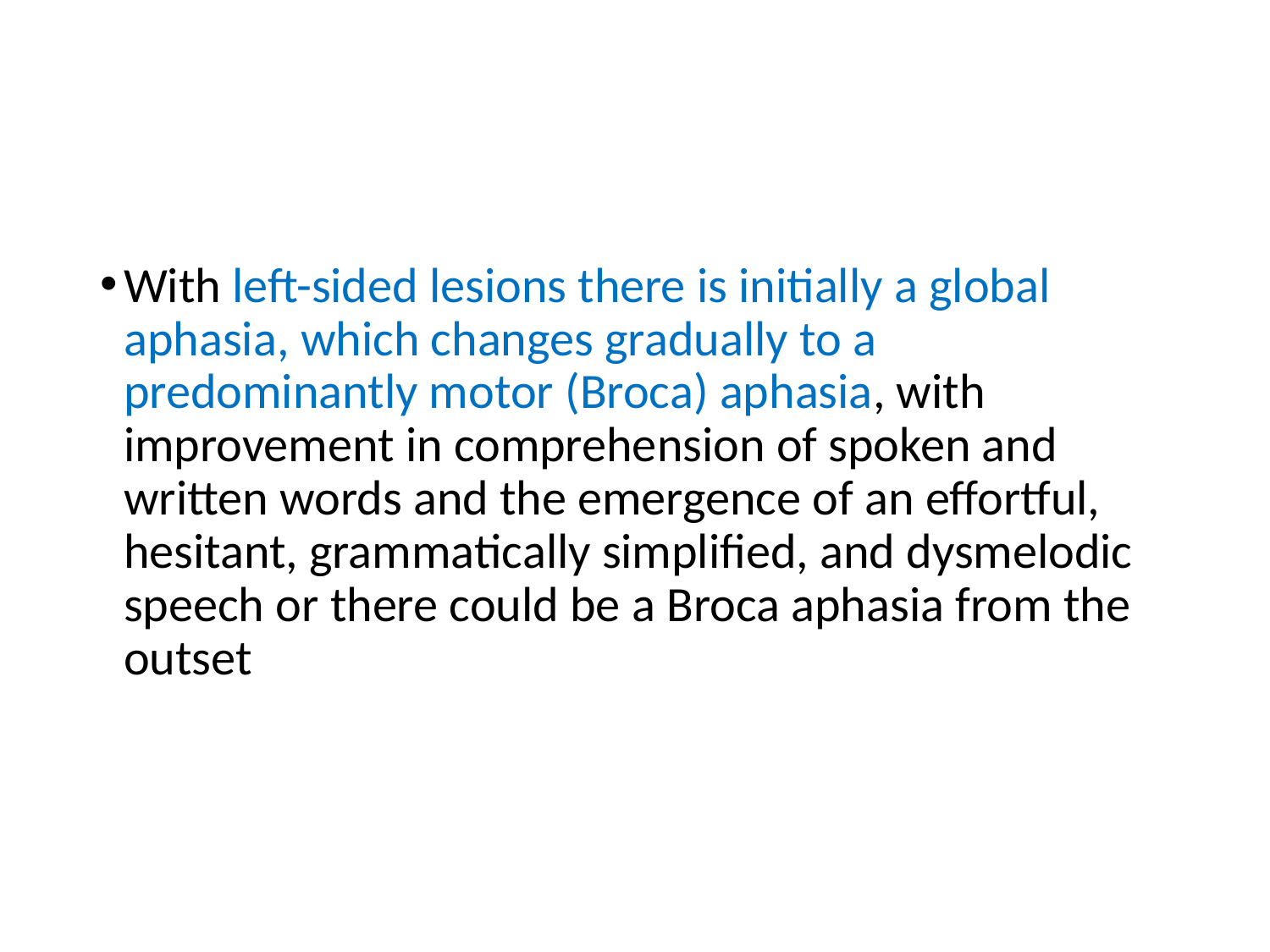

#
With left-sided lesions there is initially a global aphasia, which changes gradually to a predominantly motor (Broca) aphasia, with improvement in comprehension of spoken and written words and the emergence of an effortful, hesitant, grammatically simplified, and dysmelodic speech or there could be a Broca aphasia from the outset